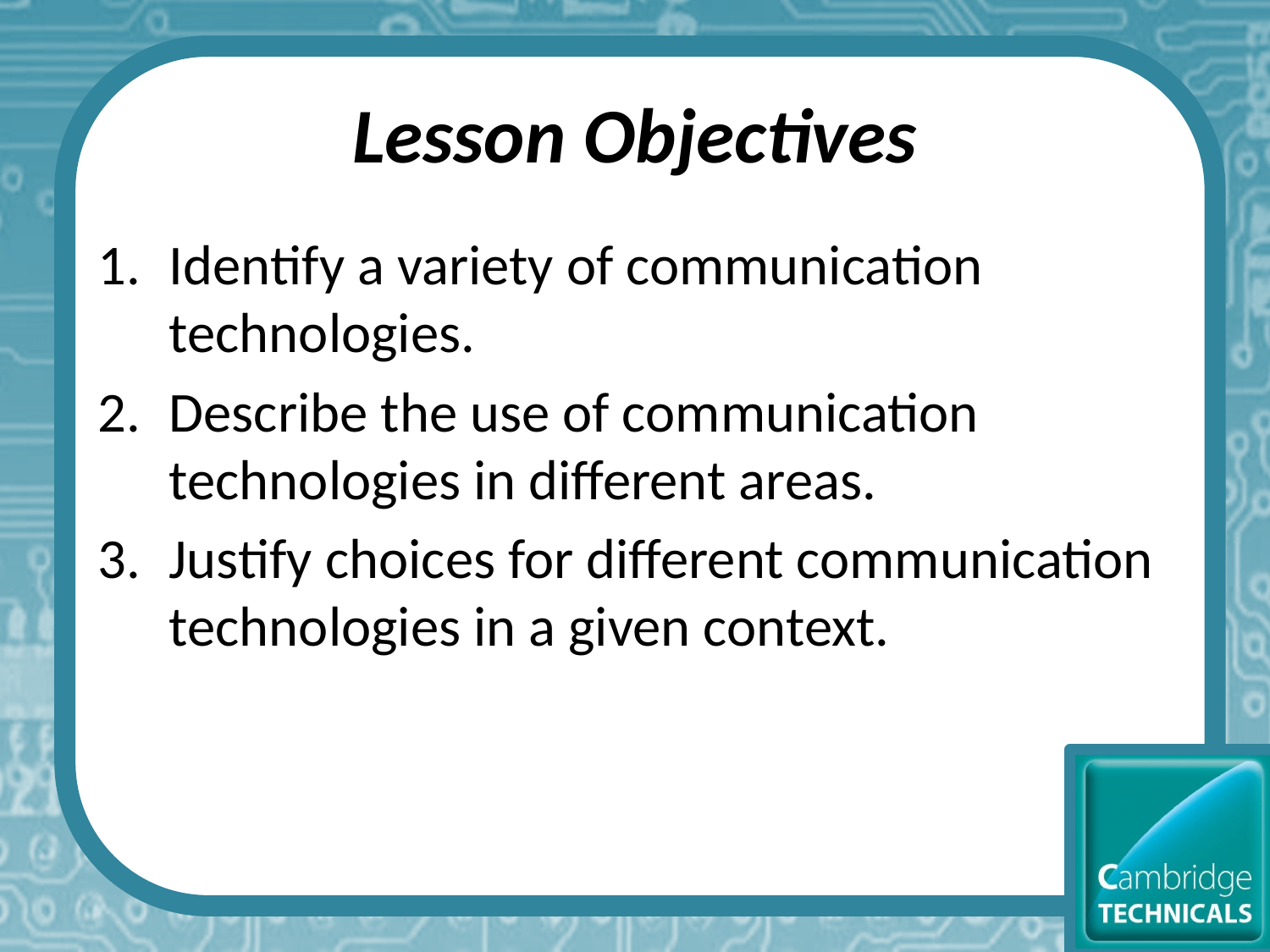

# Lesson Objectives
Identify a variety of communication technologies.
Describe the use of communication technologies in different areas.
Justify choices for different communication technologies in a given context.